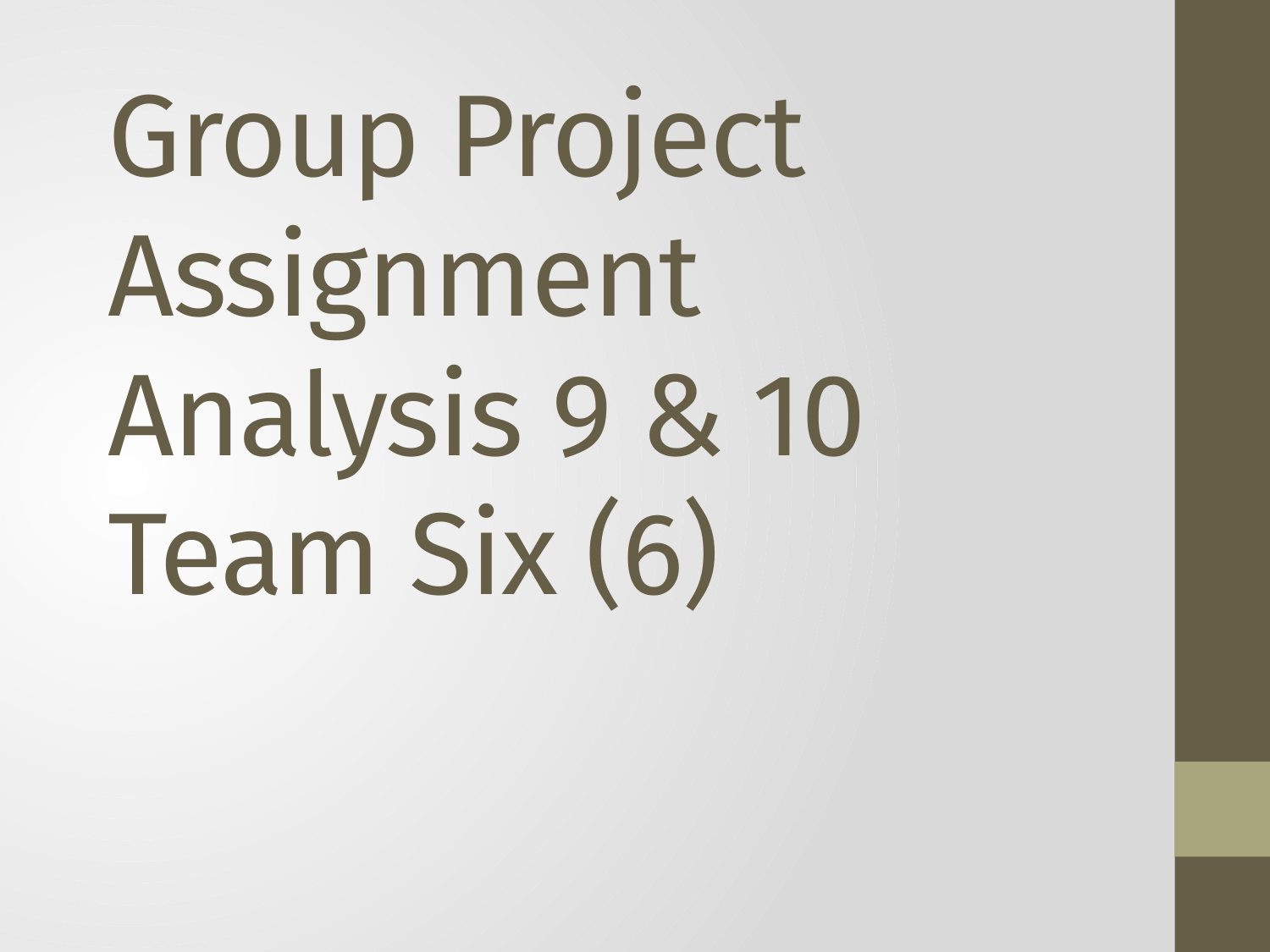

# Group Project Assignment Analysis 9 & 10 Team Six (6)